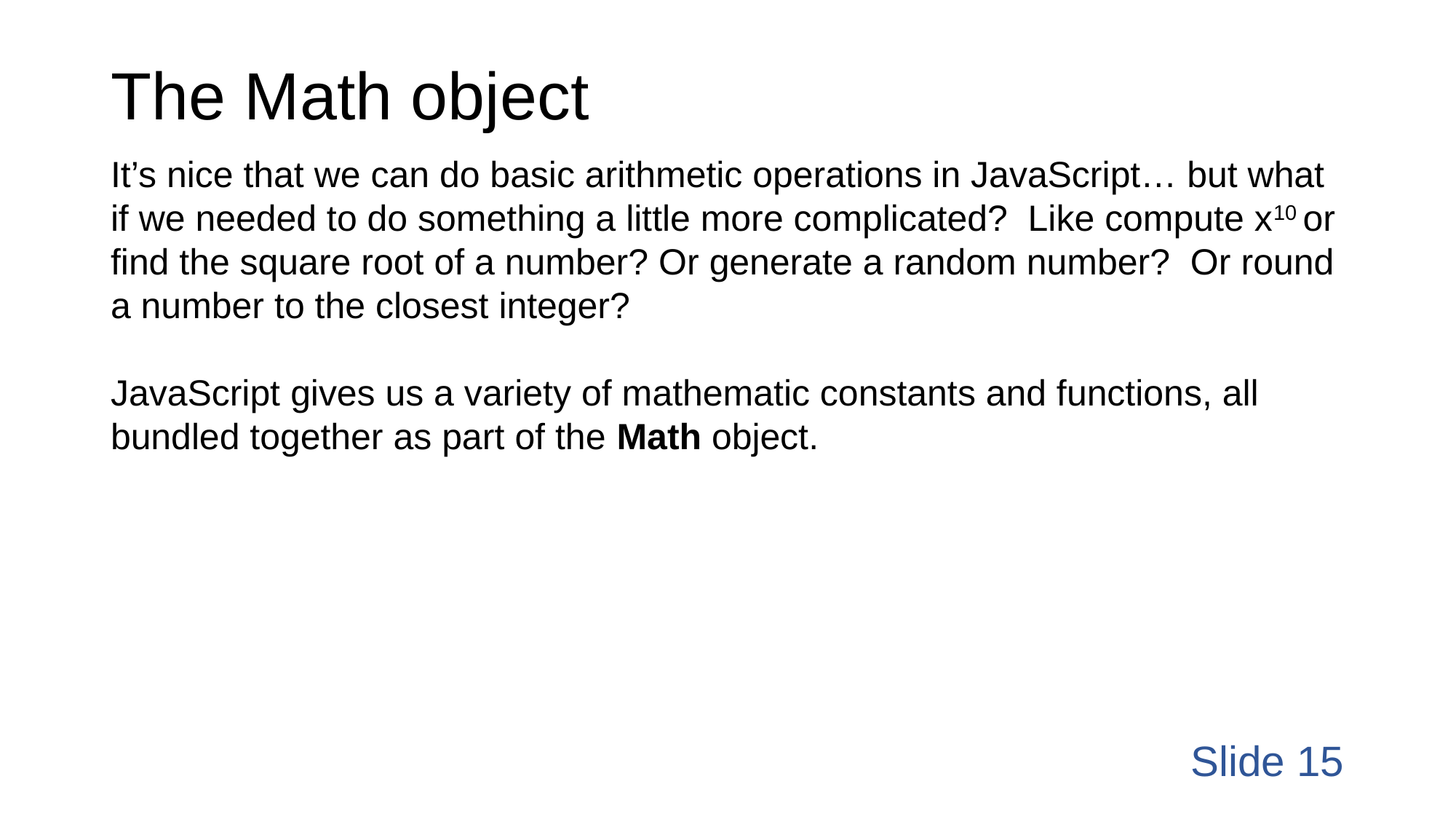

# The Math object
It’s nice that we can do basic arithmetic operations in JavaScript… but what if we needed to do something a little more complicated?  Like compute x10 or find the square root of a number? Or generate a random number?  Or round a number to the closest integer?

JavaScript gives us a variety of mathematic constants and functions, all bundled together as part of the Math object.

Slide 15